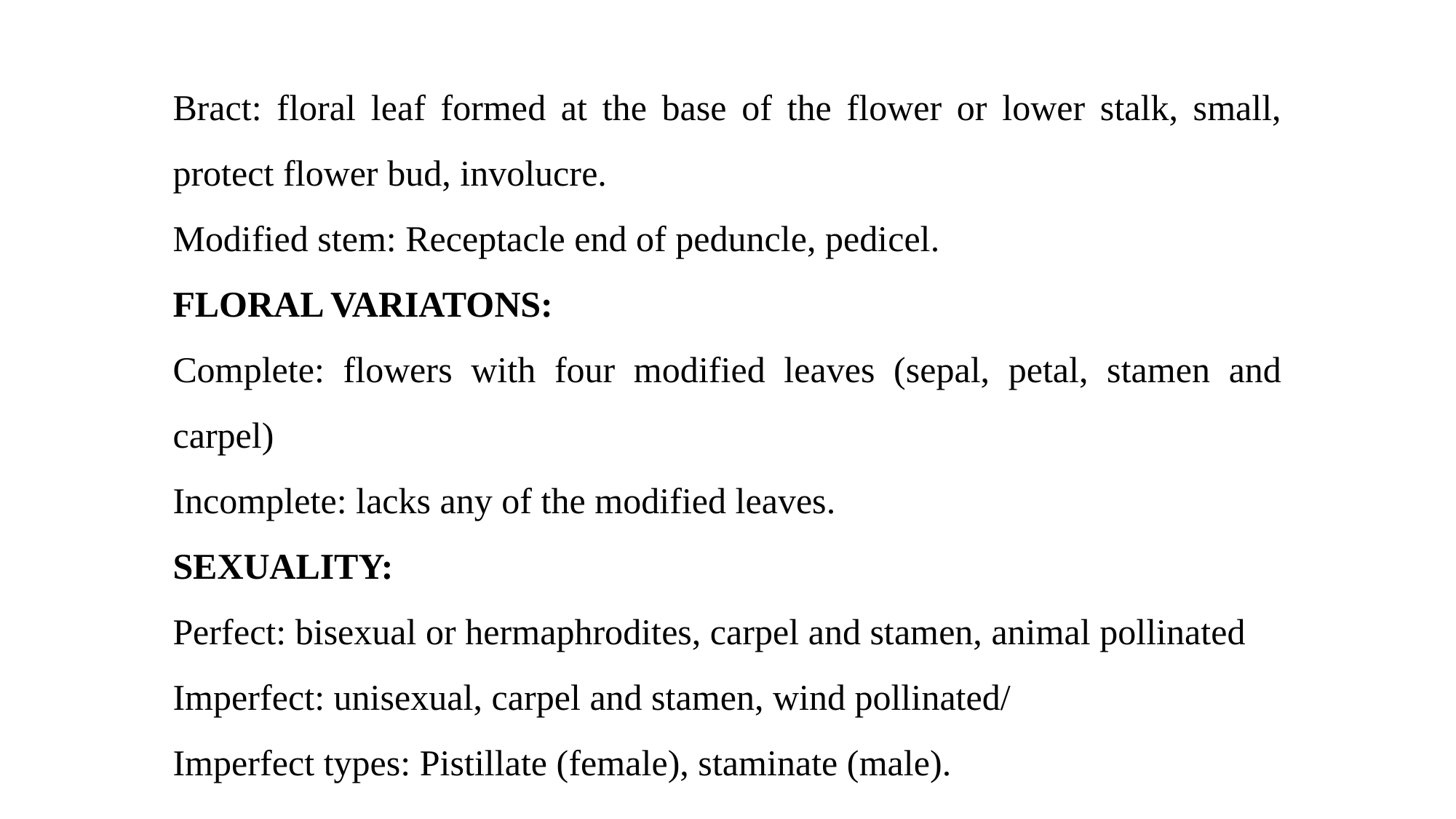

Bract: floral leaf formed at the base of the flower or lower stalk, small, protect flower bud, involucre.
Modified stem: Receptacle end of peduncle, pedicel.
FLORAL VARIATONS:
Complete: flowers with four modified leaves (sepal, petal, stamen and carpel)
Incomplete: lacks any of the modified leaves.
SEXUALITY:
Perfect: bisexual or hermaphrodites, carpel and stamen, animal pollinated
Imperfect: unisexual, carpel and stamen, wind pollinated/
Imperfect types: Pistillate (female), staminate (male).